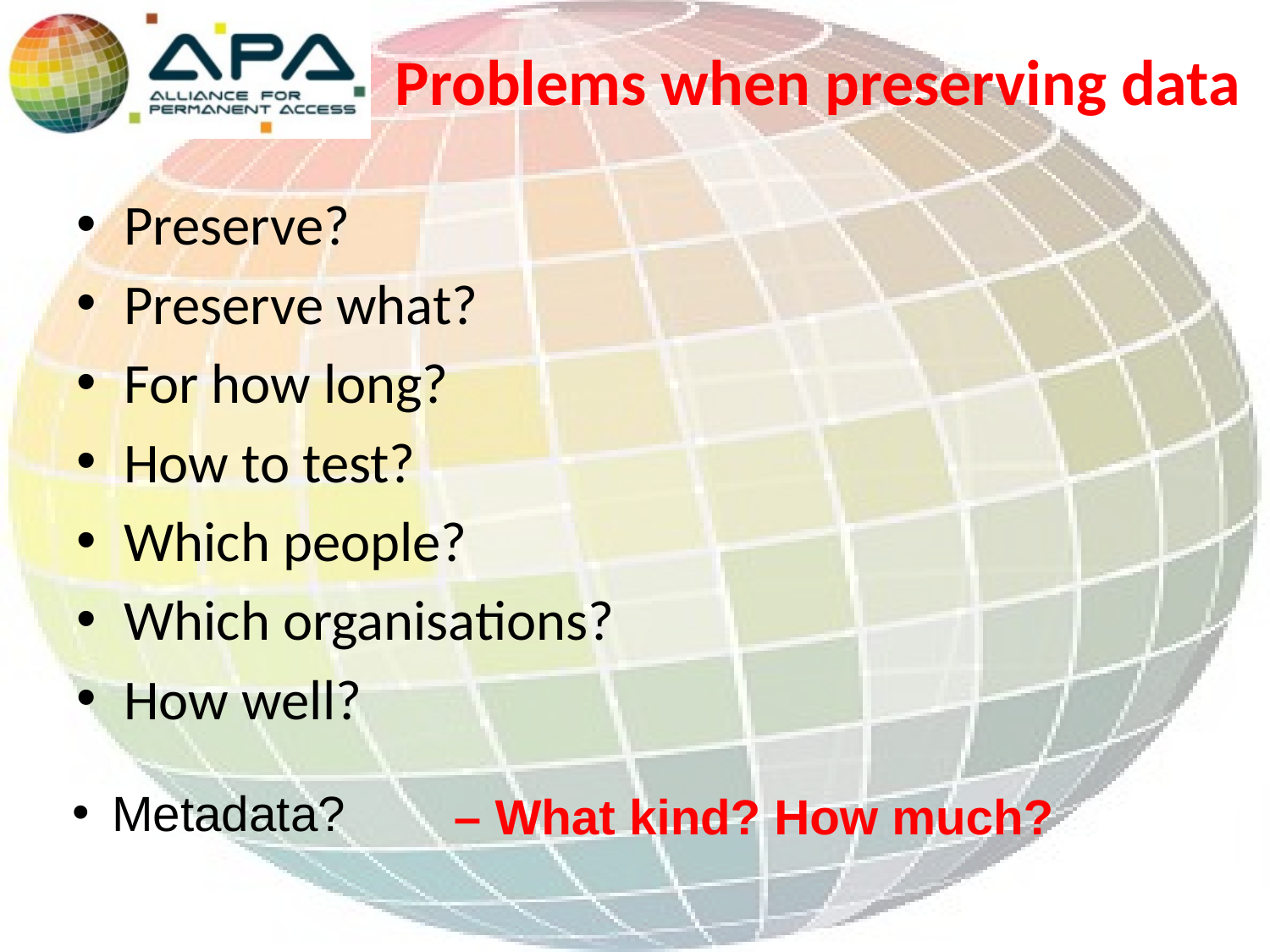

# Problems when preserving data
Preserve?
Preserve what?
For how long?
How to test?
Which people?
Which organisations?
How well?
Metadata?
– What kind? How much?